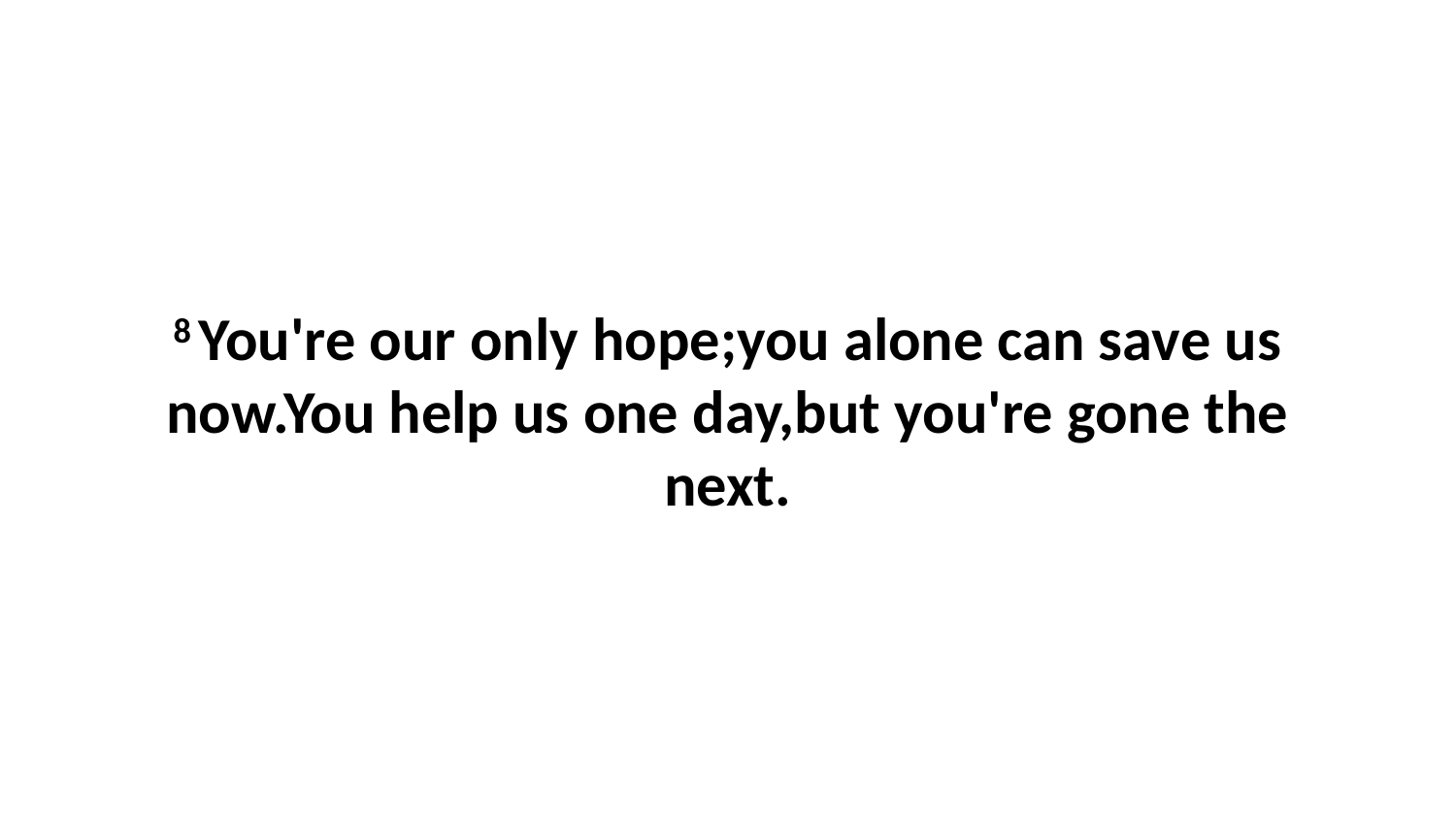

8 You're our only hope;you alone can save us now.You help us one day,but you're gone the next.